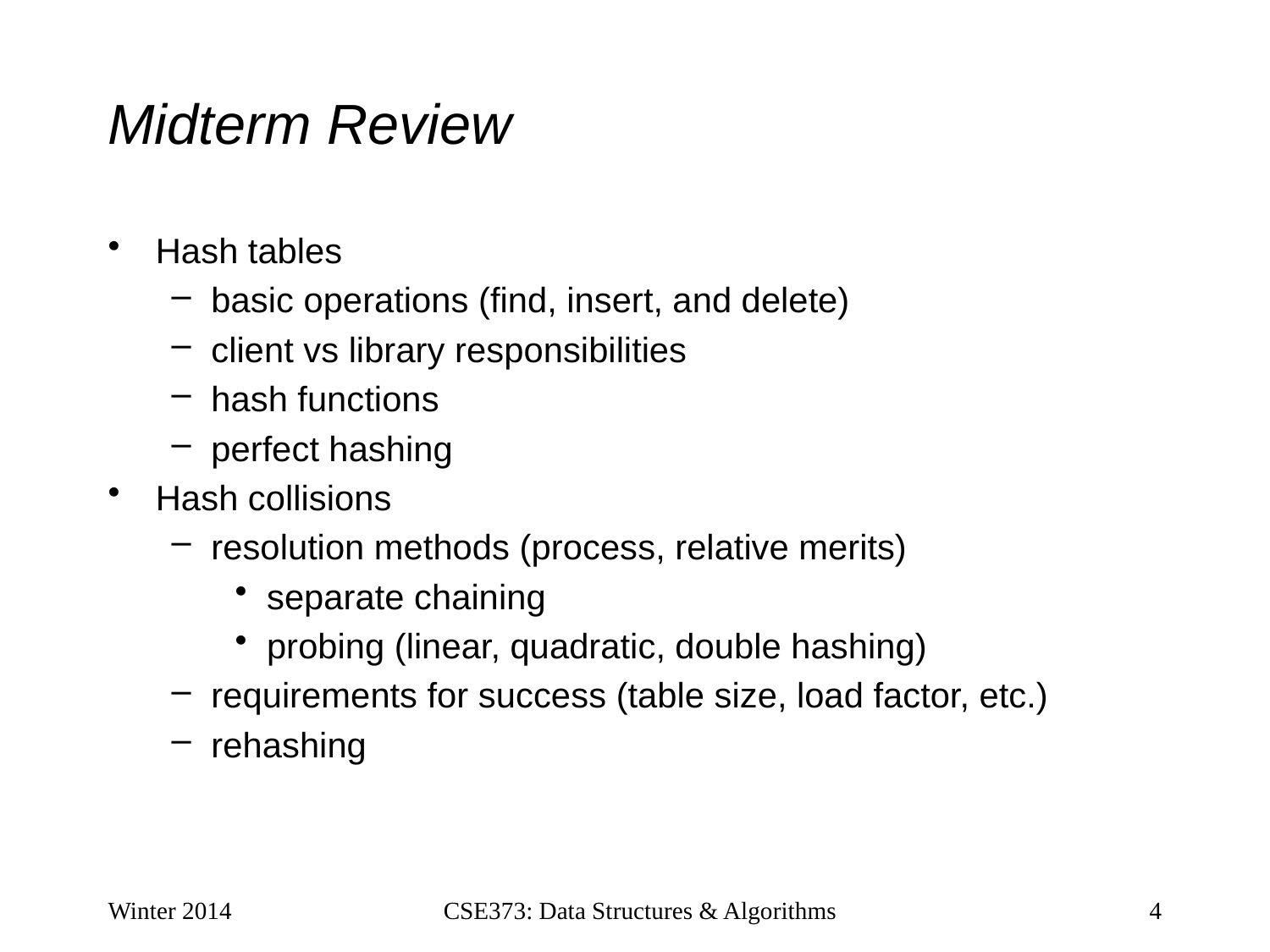

# Midterm Review
Hash tables
basic operations (find, insert, and delete)
client vs library responsibilities
hash functions
perfect hashing
Hash collisions
resolution methods (process, relative merits)
separate chaining
probing (linear, quadratic, double hashing)
requirements for success (table size, load factor, etc.)
rehashing

Winter 2014
CSE373: Data Structures & Algorithms
4